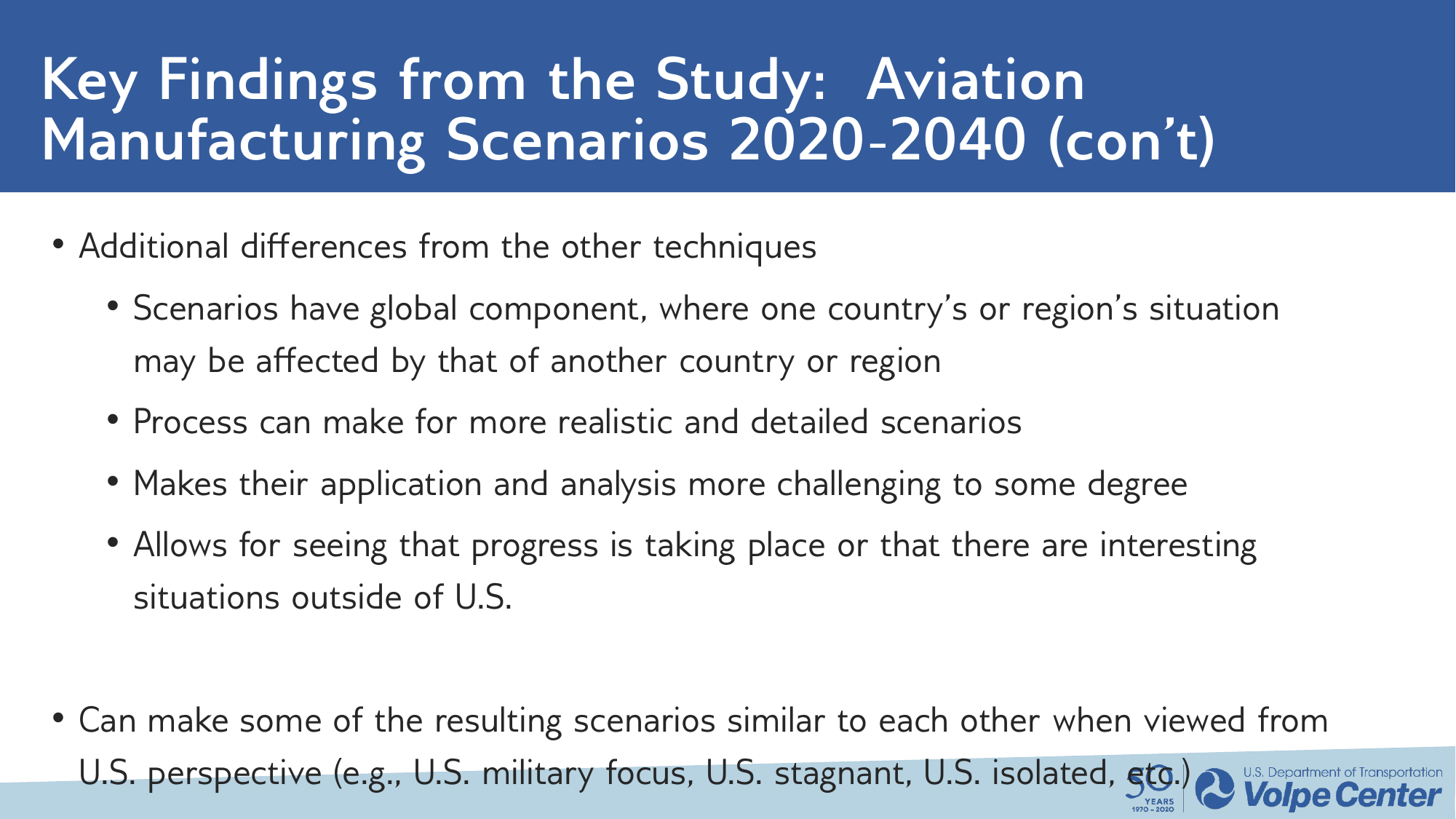

# Key Findings from the Study:  Aviation Manufacturing Scenarios 2020-2040 (con’t)
Additional differences from the other techniques
Scenarios have global component, where one country’s or region’s situation may be affected by that of another country or region
Process can make for more realistic and detailed scenarios
Makes their application and analysis more challenging to some degree
Allows for seeing that progress is taking place or that there are interesting situations outside of U.S.

Can make some of the resulting scenarios similar to each other when viewed from U.S. perspective (e.g., U.S. military focus, U.S. stagnant, U.S. isolated, etc.)